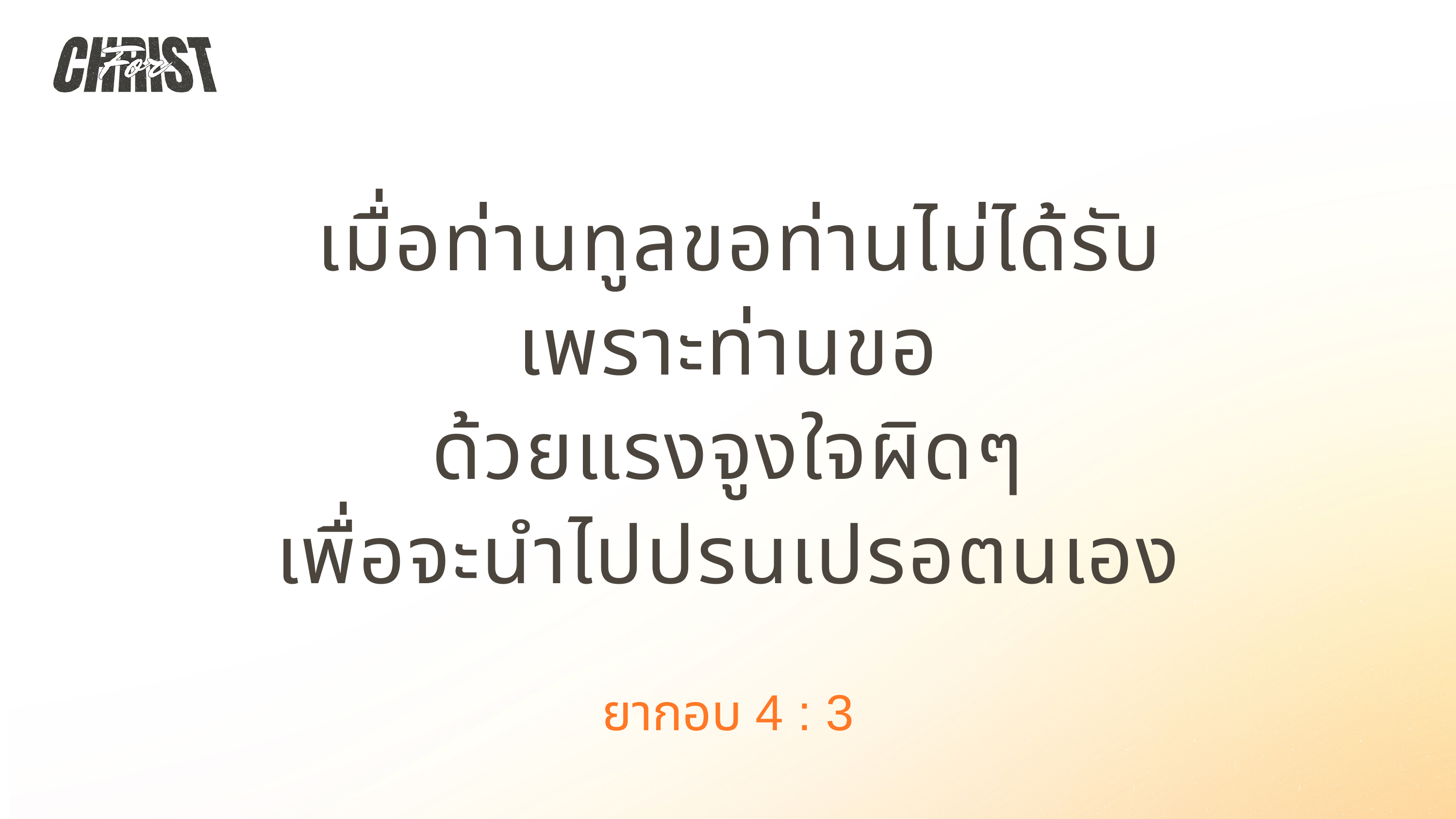

เมื่อท่านทูลขอท่านไม่ได้รับ
เพราะท่านขอ
ด้วยแรงจูงใจผิดๆ
เพื่อจะนำไปปรนเปรอตนเอง
ยากอบ 4 : 3